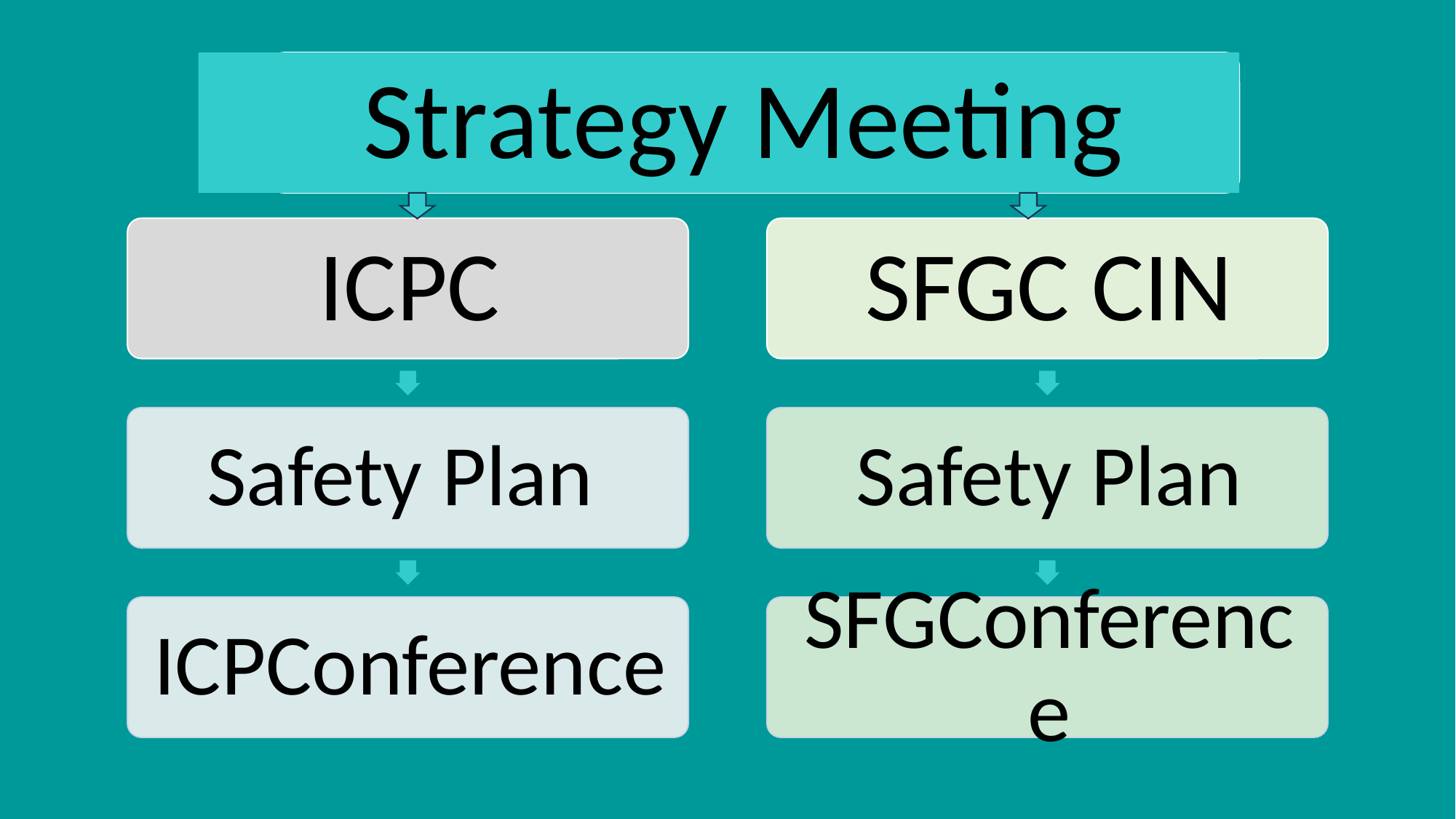

Strategy Meeting

ICPC
Safety Plan
ICPConference
SFGC CIN
Safety Plan
SFGConference